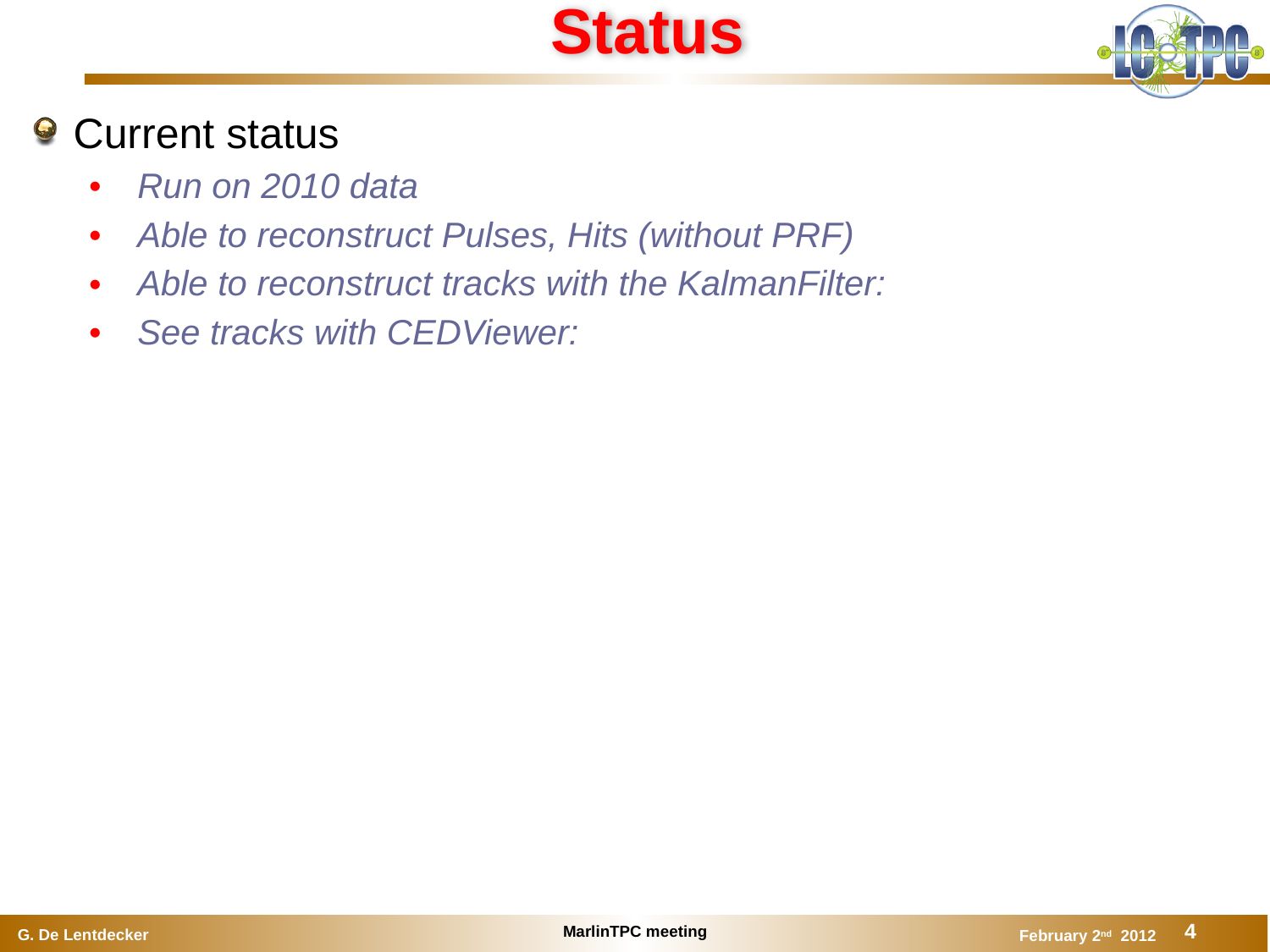

# Status
Current status
Run on 2010 data
Able to reconstruct Pulses, Hits (without PRF)
Able to reconstruct tracks with the KalmanFilter:
See tracks with CEDViewer: